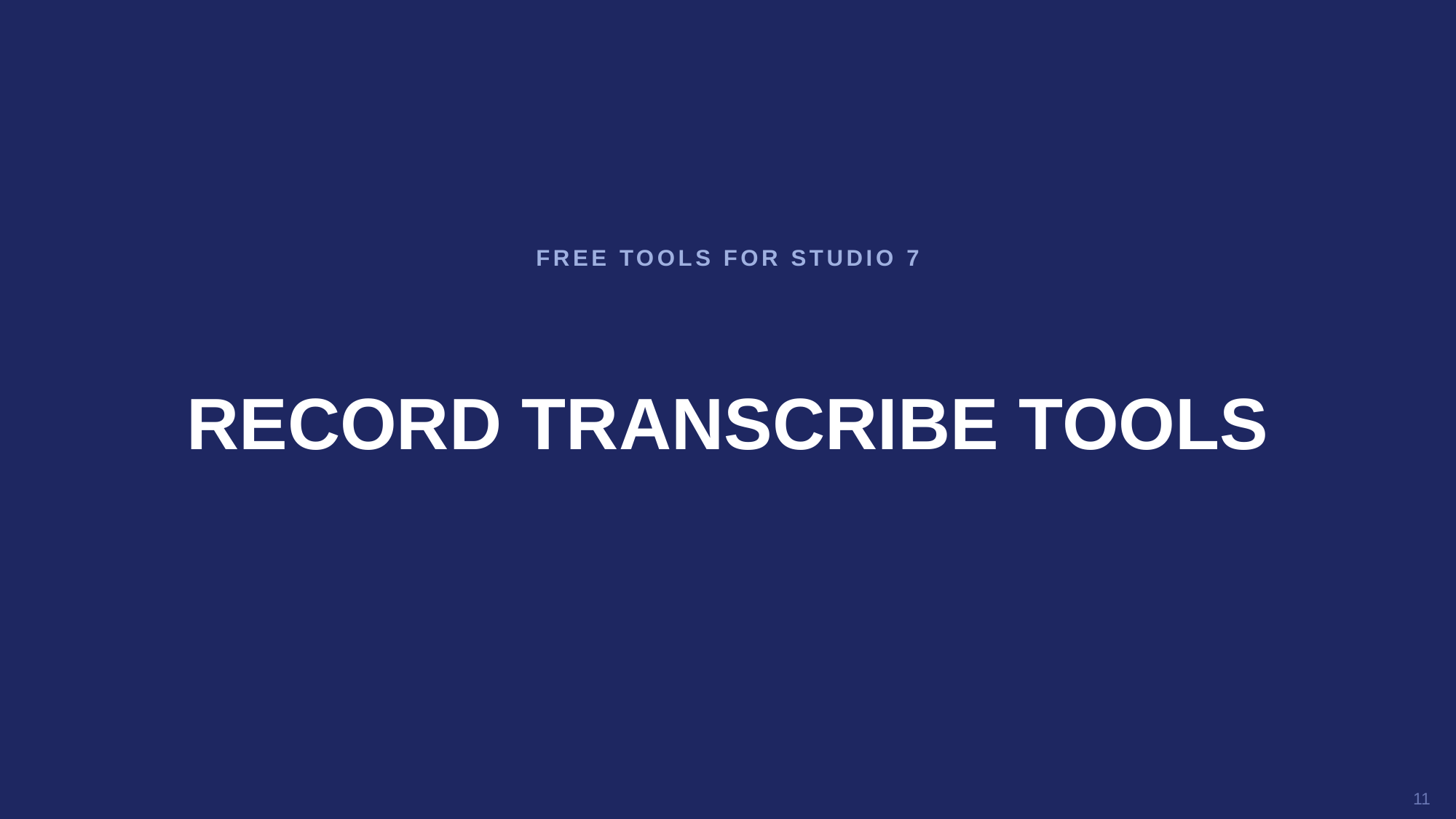

FREE TOOLS FOR STUDIO 7
RECORD TRANSCRIBE TOOLS
11